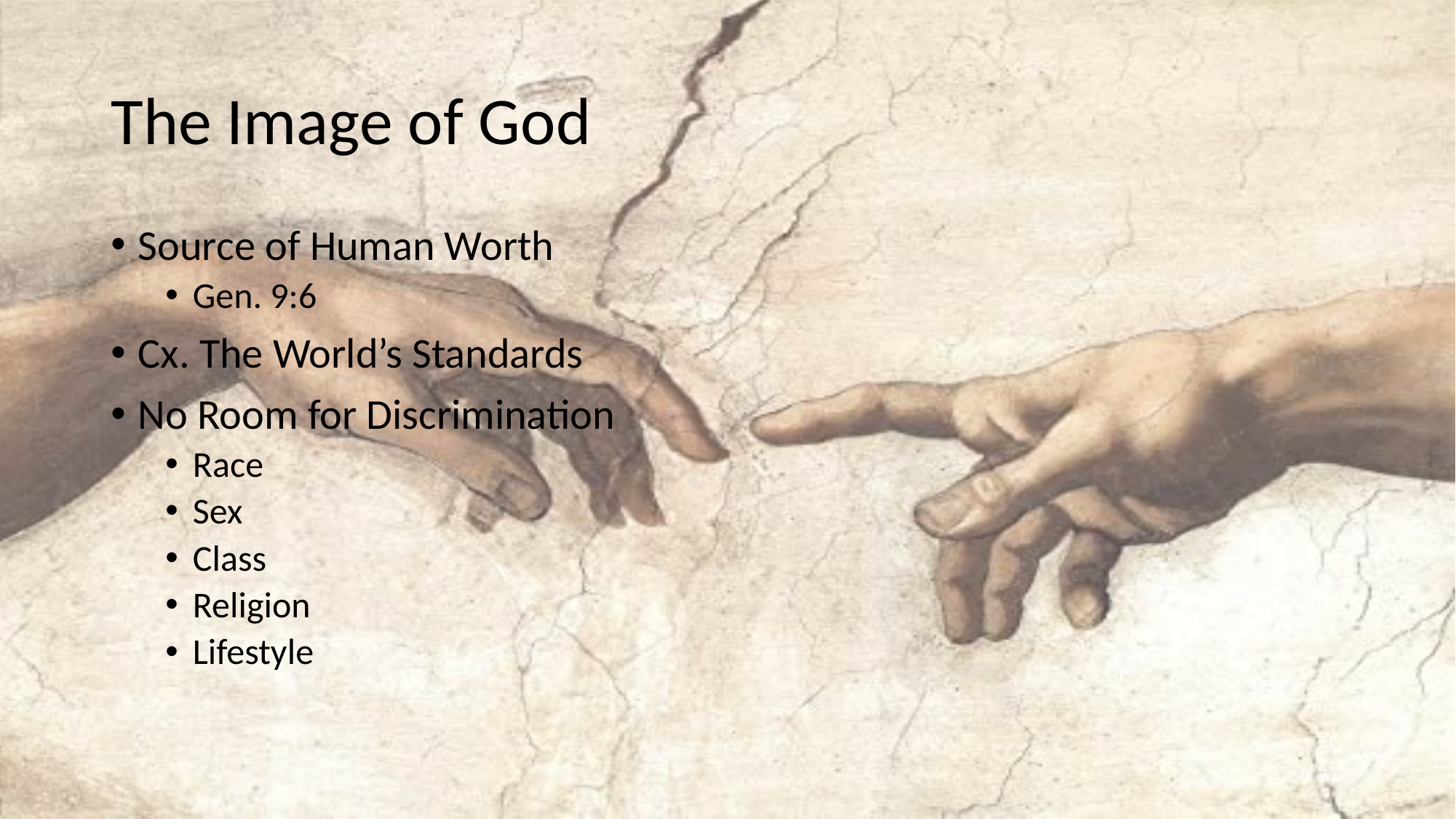

# The Image of God
Source of Human Worth
Gen. 9:6
Cx. The World’s Standards
No Room for Discrimination
Race
Sex
Class
Religion
Lifestyle